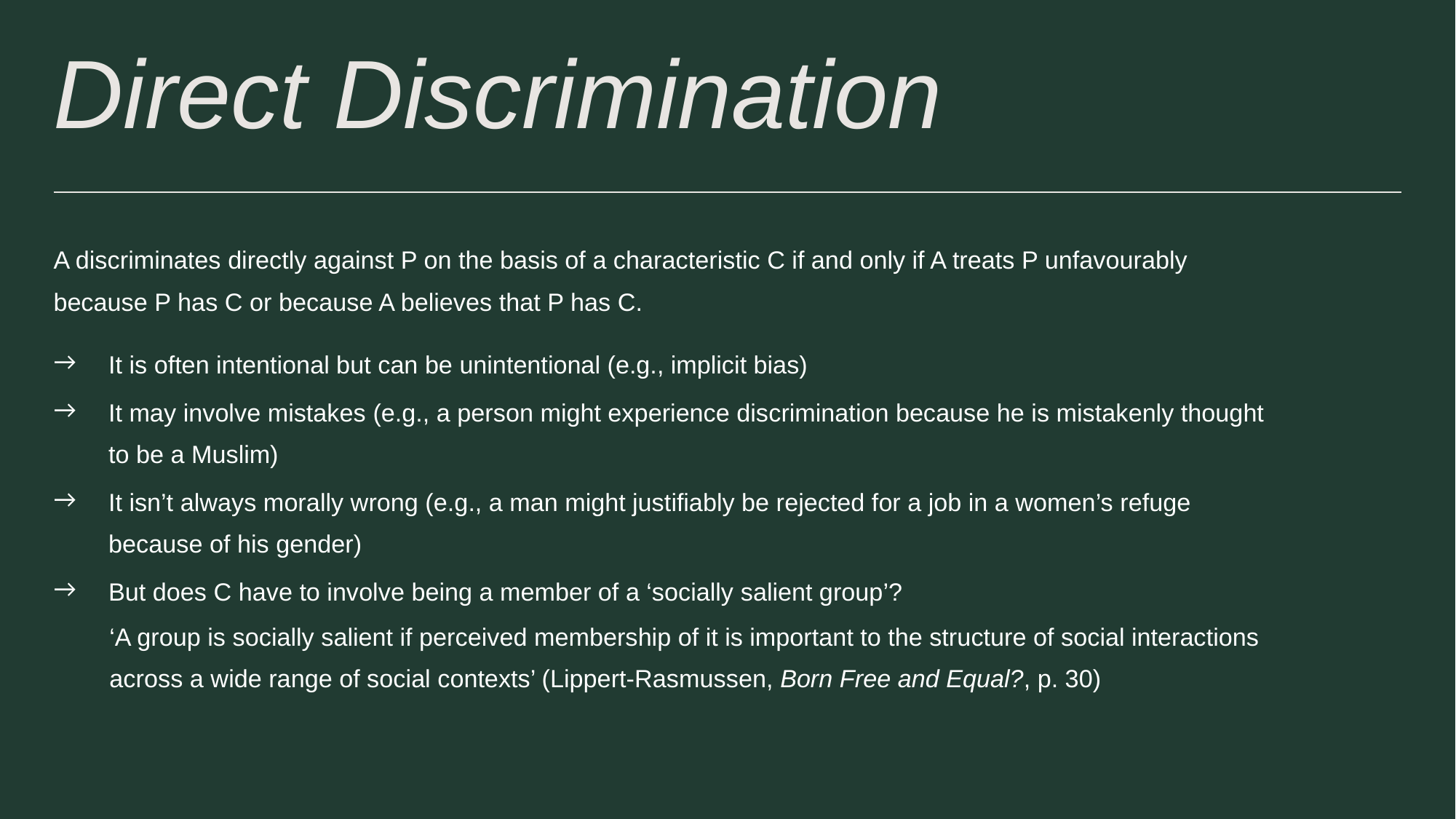

# Direct Discrimination
A discriminates directly against P on the basis of a characteristic C if and only if A treats P unfavourably because P has C or because A believes that P has C.
It is often intentional but can be unintentional (e.g., implicit bias)
It may involve mistakes (e.g., a person might experience discrimination because he is mistakenly thought to be a Muslim)
It isn’t always morally wrong (e.g., a man might justifiably be rejected for a job in a women’s refuge because of his gender)
But does C have to involve being a member of a ‘socially salient group’?
‘A group is socially salient if perceived membership of it is important to the structure of social interactions across a wide range of social contexts’ (Lippert-Rasmussen, Born Free and Equal?, p. 30)